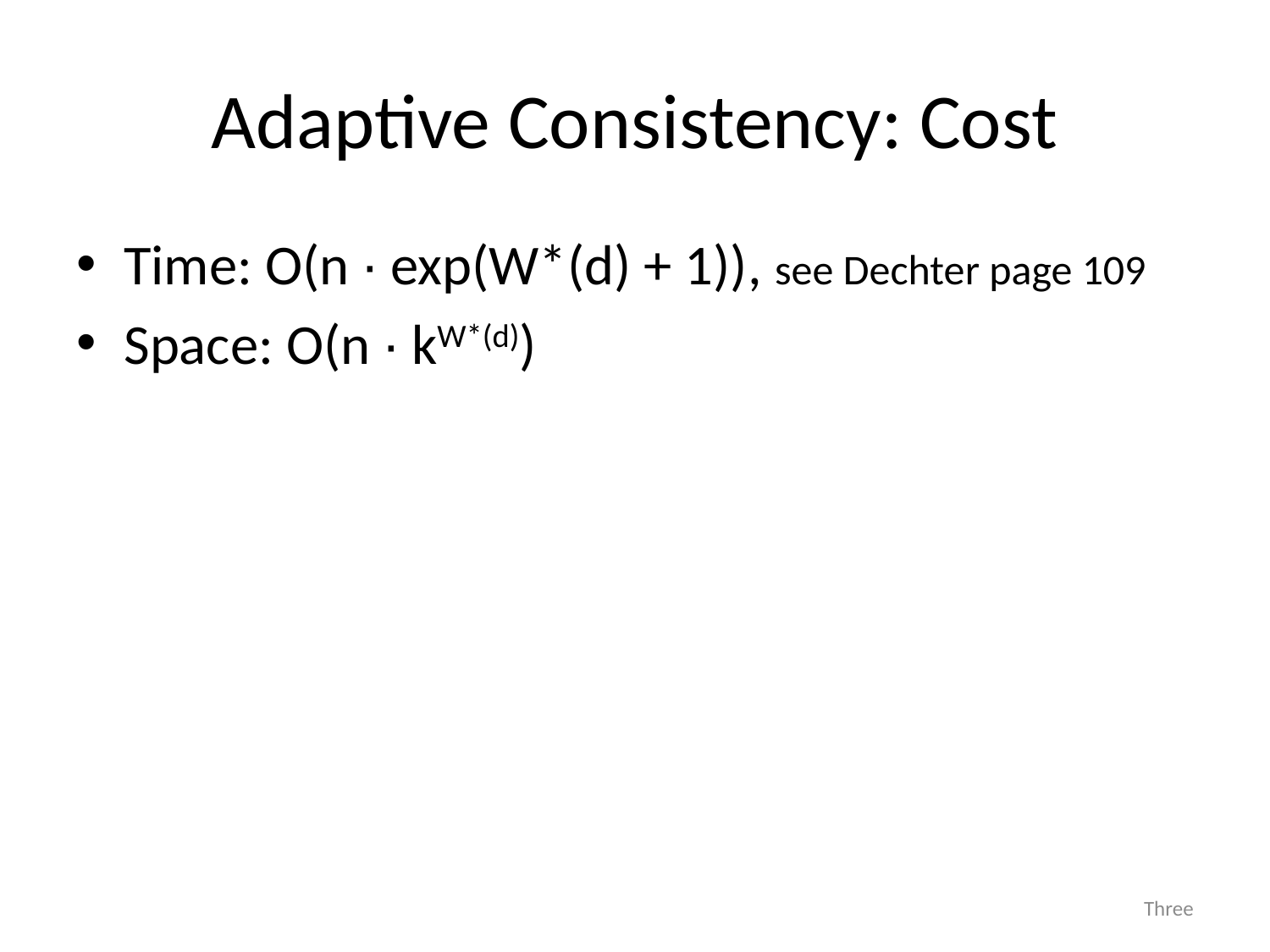

# Adaptive Consistency: Cost
Time: O(n ∙ exp(W*(d) + 1)), see Dechter page 109
Space: O(n ∙ kW*(d))
17